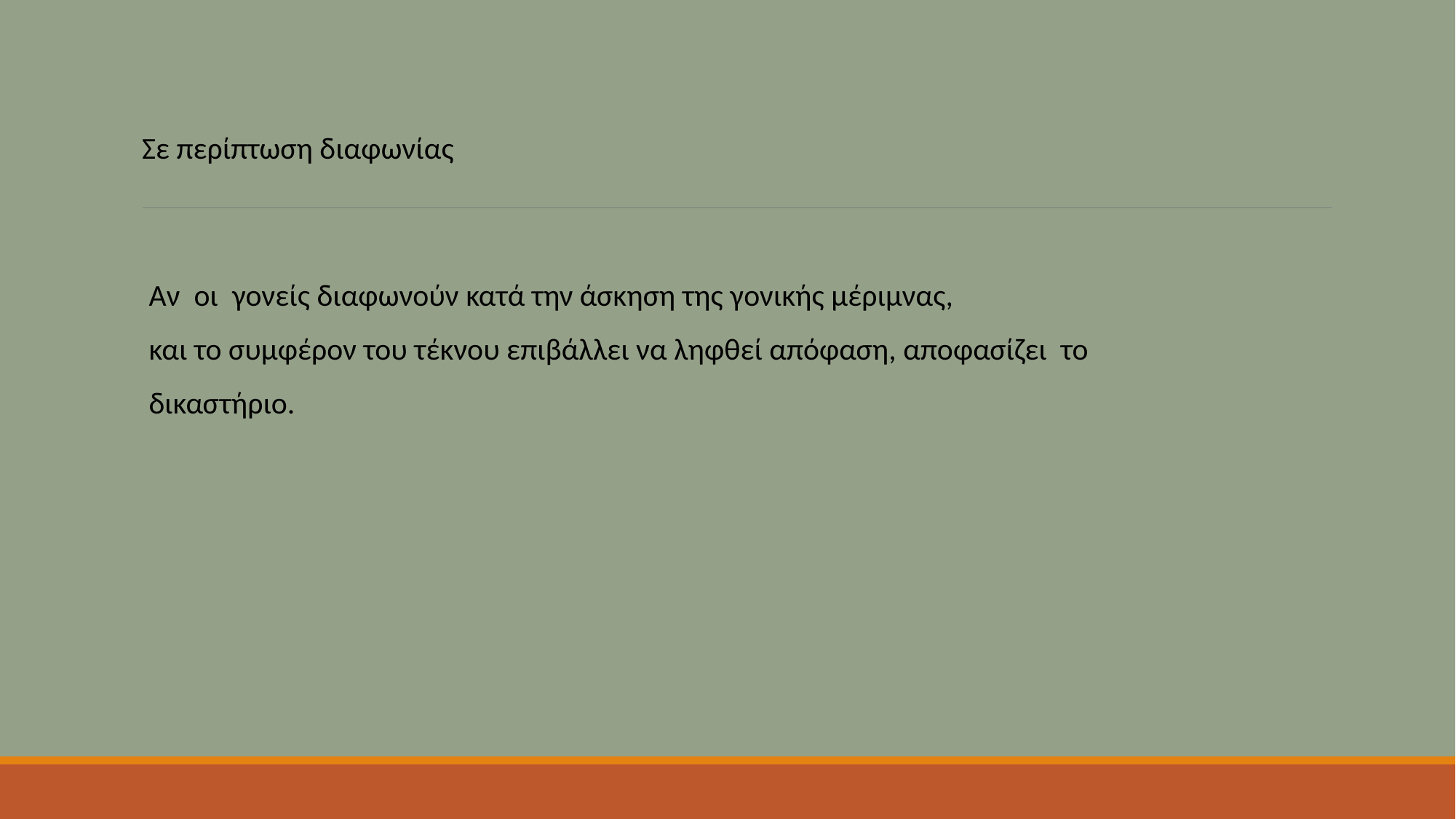

# Σε περίπτωση διαφωνίας

 Αν  οι  γονείς διαφωνούν κατά την άσκηση της γονικής μέριμνας,
 και το συμφέρον του τέκνου επιβάλλει να ληφθεί απόφαση, αποφασίζει  το
 δικαστήριο.